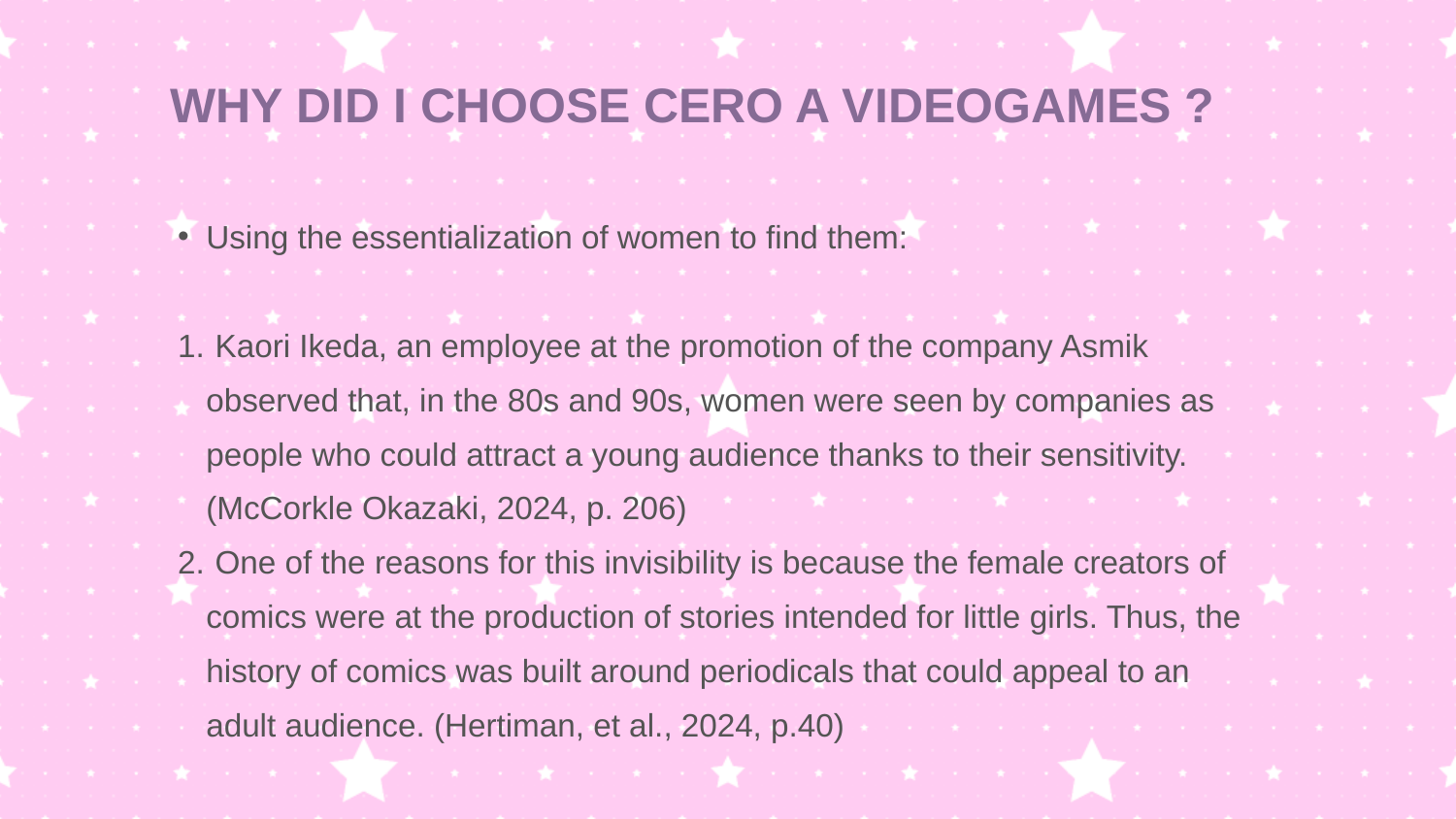

WHY DID I CHOOSE CERO A VIDEOGAMES ?
Using the essentialization of women to find them:

 Kaori Ikeda, an employee at the promotion of the company Asmik observed that, in the 80s and 90s, women were seen by companies as people who could attract a young audience thanks to their sensitivity. (McCorkle Okazaki, 2024, p. 206)
 One of the reasons for this invisibility is because the female creators of comics were at the production of stories intended for little girls. Thus, the history of comics was built around periodicals that could appeal to an adult audience. (Hertiman, et al., 2024, p.40)